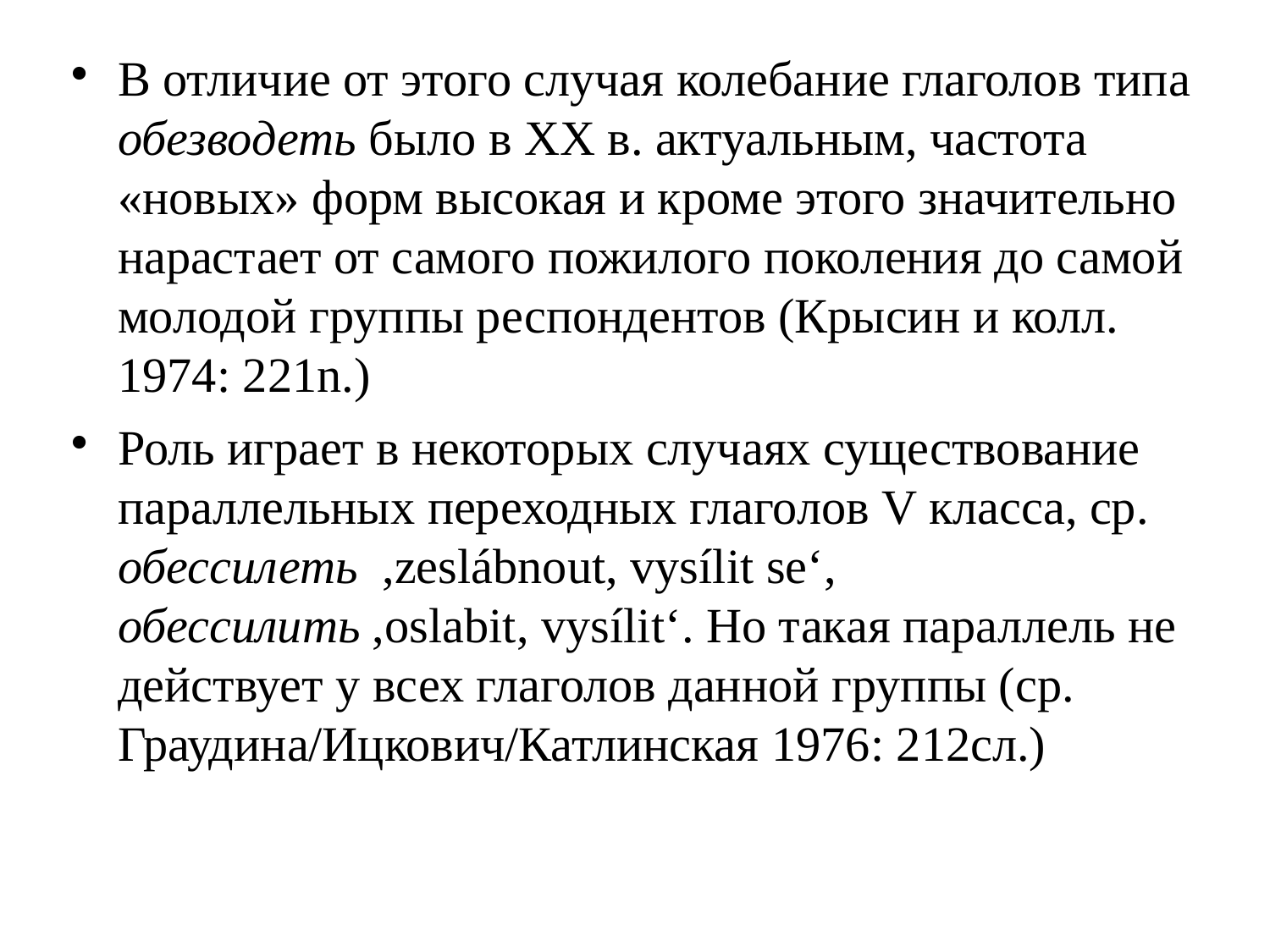

# В отличие от этого случая колебание глаголов типа обезводеть было в XX в. актуальным, частота «новых» форм высокая и кроме этого значительно нарастает от самого пожилого поколения до самой молодой группы респондентов (Крысин и колл. 1974: 221n.)
Роль играет в некоторых случаях существование параллельных переходных глаголов V класса, ср. обессилеть  ,zeslábnout, vysílit se‘, обессилить ,oslabit, vysílit‘. Но такая параллель не действует у всех глаголов данной группы (ср. Граудина/Ицкович/Катлинская 1976: 212сл.)